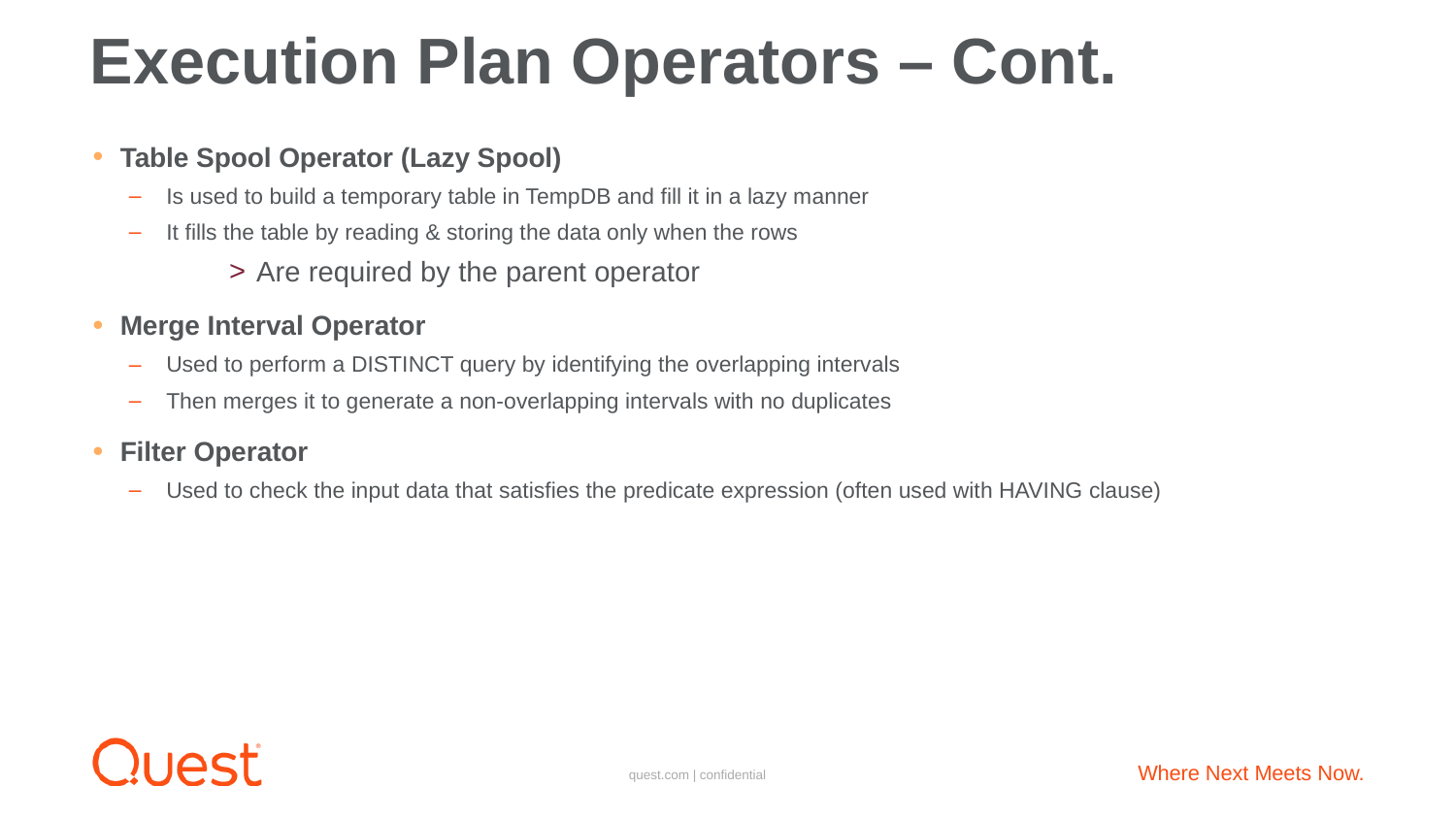

# Execution Plan Operators – Cont.
Table Spool Operator (Lazy Spool)
Is used to build a temporary table in TempDB and fill it in a lazy manner
It fills the table by reading & storing the data only when the rows
Are required by the parent operator
Merge Interval Operator
Used to perform a DISTINCT query by identifying the overlapping intervals
Then merges it to generate a non-overlapping intervals with no duplicates
Filter Operator
Used to check the input data that satisfies the predicate expression (often used with HAVING clause)